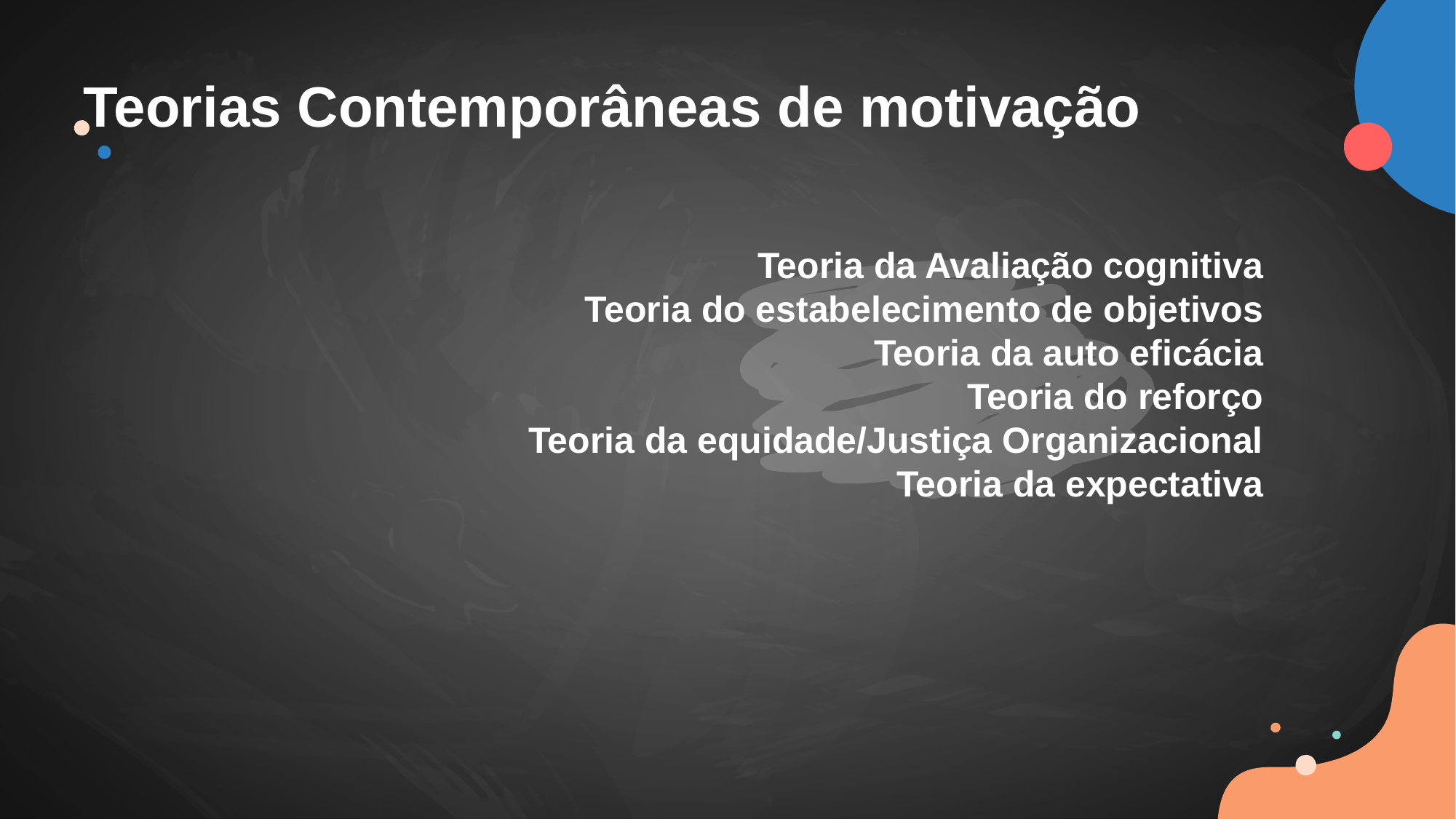

Teorias Contemporâneas de motivação
Teoria da Avaliação cognitiva
Teoria do estabelecimento de objetivos
Teoria da auto eficácia
Teoria do reforço
Teoria da equidade/Justiça Organizacional
Teoria da expectativa